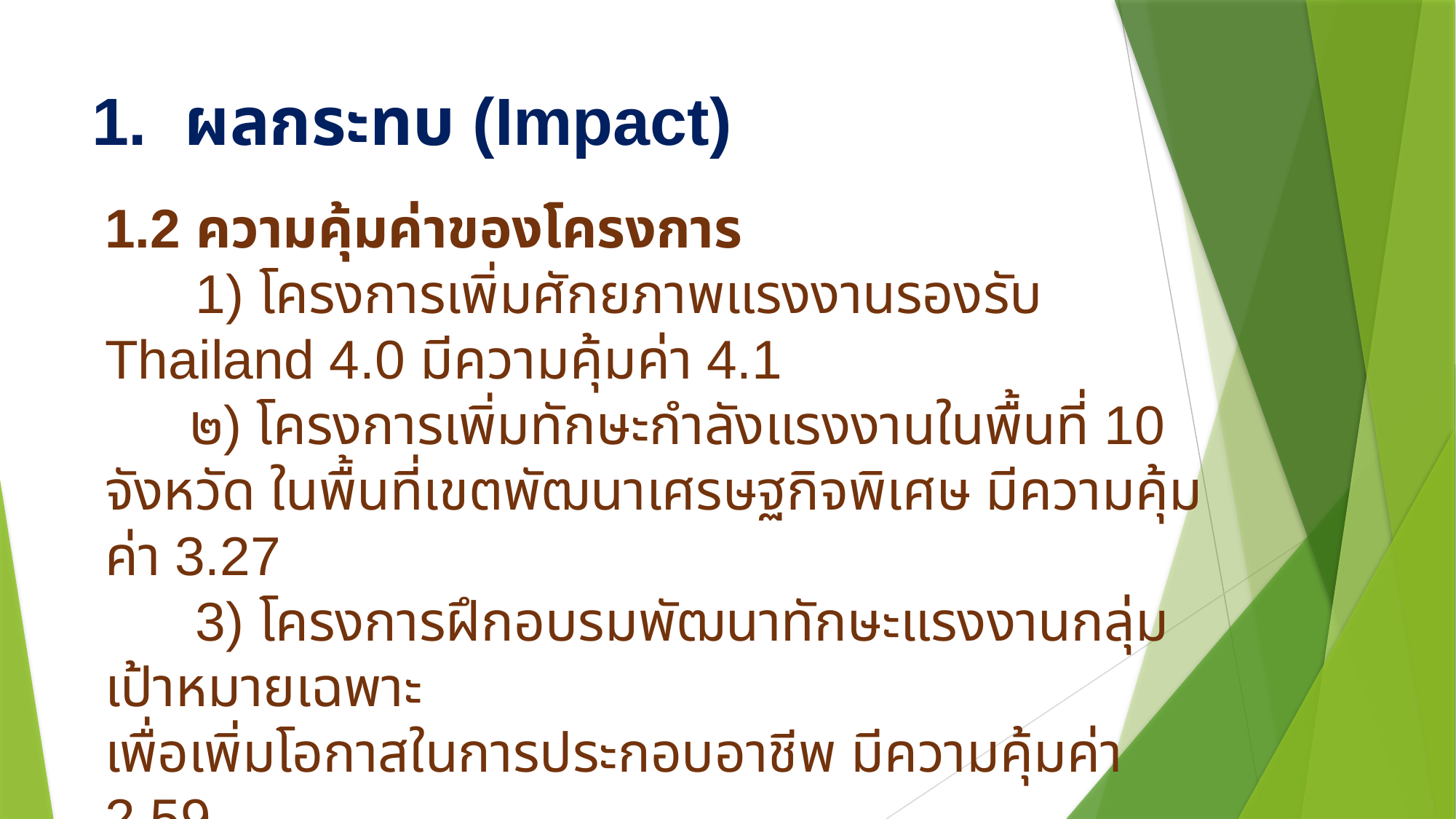

# 1.  ผลกระทบ (Impact)
1.2 ความคุ้มค่าของโครงการ
      1) โครงการเพิ่มศักยภาพแรงงานรองรับ Thailand 4.0 มีความคุ้มค่า 4.1
      ๒) โครงการเพิ่มทักษะกำลังแรงงานในพื้นที่ 10 จังหวัด ในพื้นที่เขตพัฒนาเศรษฐกิจพิเศษ มีความคุ้มค่า 3.27
      3) โครงการฝึกอบรมพัฒนาทักษะแรงงานกลุ่มเป้าหมายเฉพาะ
เพื่อเพิ่มโอกาสในการประกอบอาชีพ มีความคุ้มค่า 2.59
      ๔) โครงการเพิ่มผลิตภาพแรงงานสู่ SME 4.0 มีความคุ้มค่า 2.39